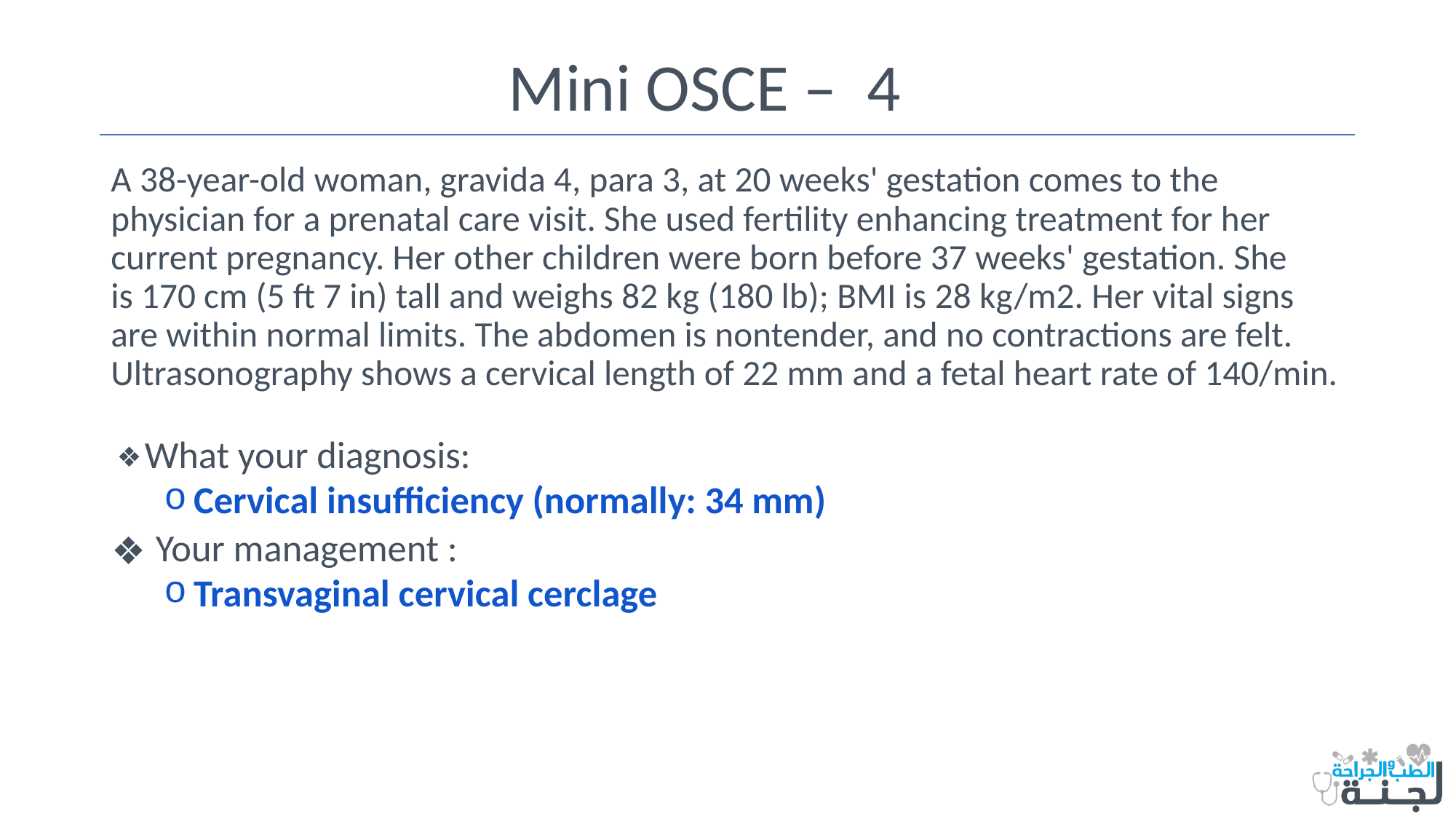

# Mini OSCE –  4
A 38-year-old woman, gravida 4, para 3, at 20 weeks' gestation comes to the physician for a prenatal care visit. She used fertility enhancing treatment for her current pregnancy. Her other children were born before 37 weeks' gestation. She is 170 cm (5 ft 7 in) tall and weighs 82 kg (180 lb); BMI is 28 kg/m2. Her vital signs are within normal limits. The abdomen is nontender, and no contractions are felt. Ultrasonography shows a cervical length of 22 mm and a fetal heart rate of 140/min.

 What your diagnosis:
Cervical insufficiency (normally: 34 mm)
  Your management :
Transvaginal cervical cerclage